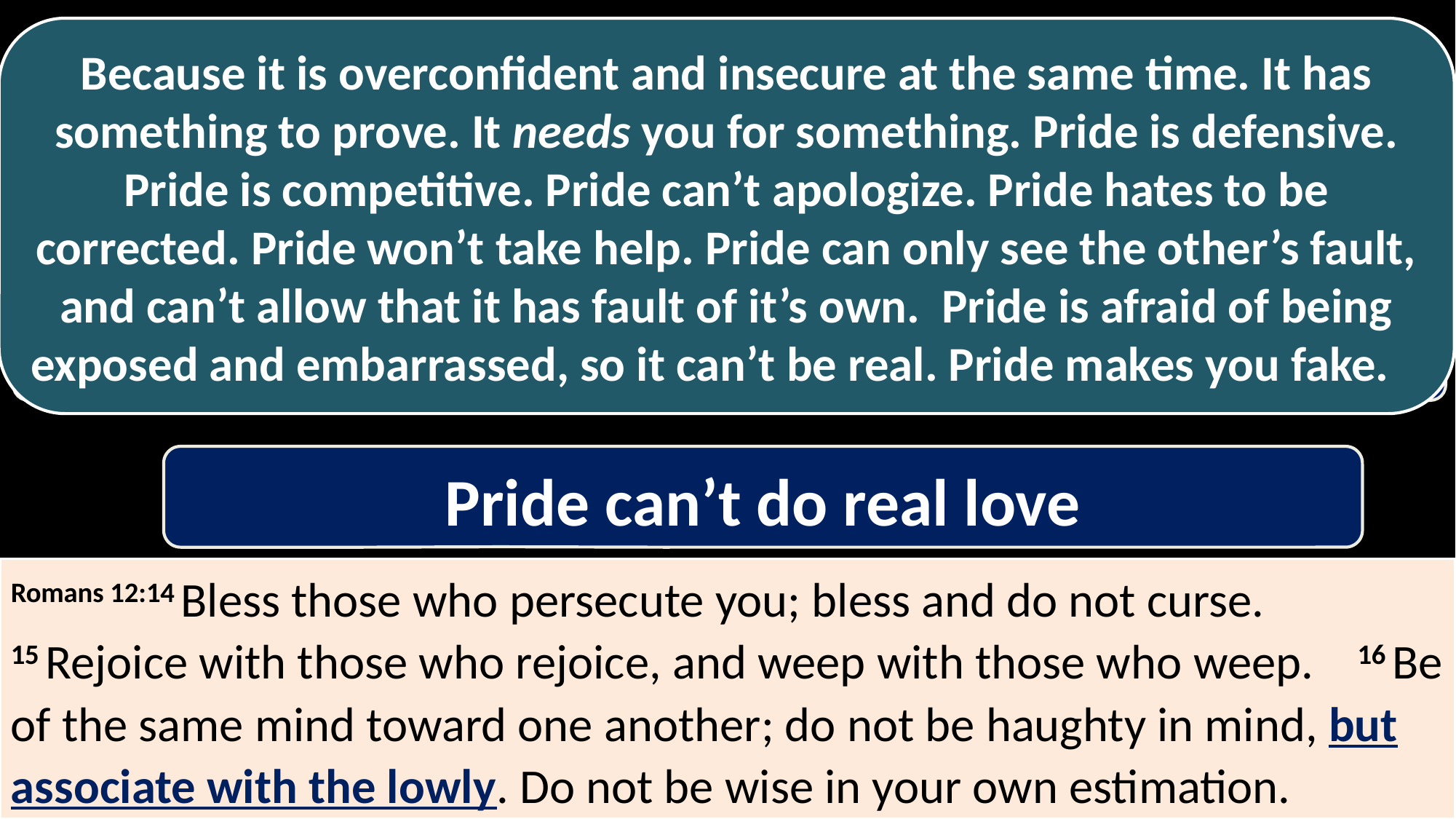

Real love is worth it
Because it is overconfident and insecure at the same time. It has something to prove. It needs you for something. Pride is defensive. Pride is competitive. Pride can’t apologize. Pride hates to be corrected. Pride won’t take help. Pride can only see the other’s fault, and can’t allow that it has fault of it’s own.  Pride is afraid of being exposed and embarrassed, so it can’t be real. Pride makes you fake.
Keep up!
WORTH IT: because practicing real love is essence of “sound thinking” about myself in the body of Christ
Real love takes initiative, intentionality, and hard work,
Pride can’t do real love
Romans 12:14 Bless those who persecute you; bless and do not curse.   15 Rejoice with those who rejoice, and weep with those who weep.    16 Be of the same mind toward one another; do not be haughty in mind, but associate with the lowly. Do not be wise in your own estimation.